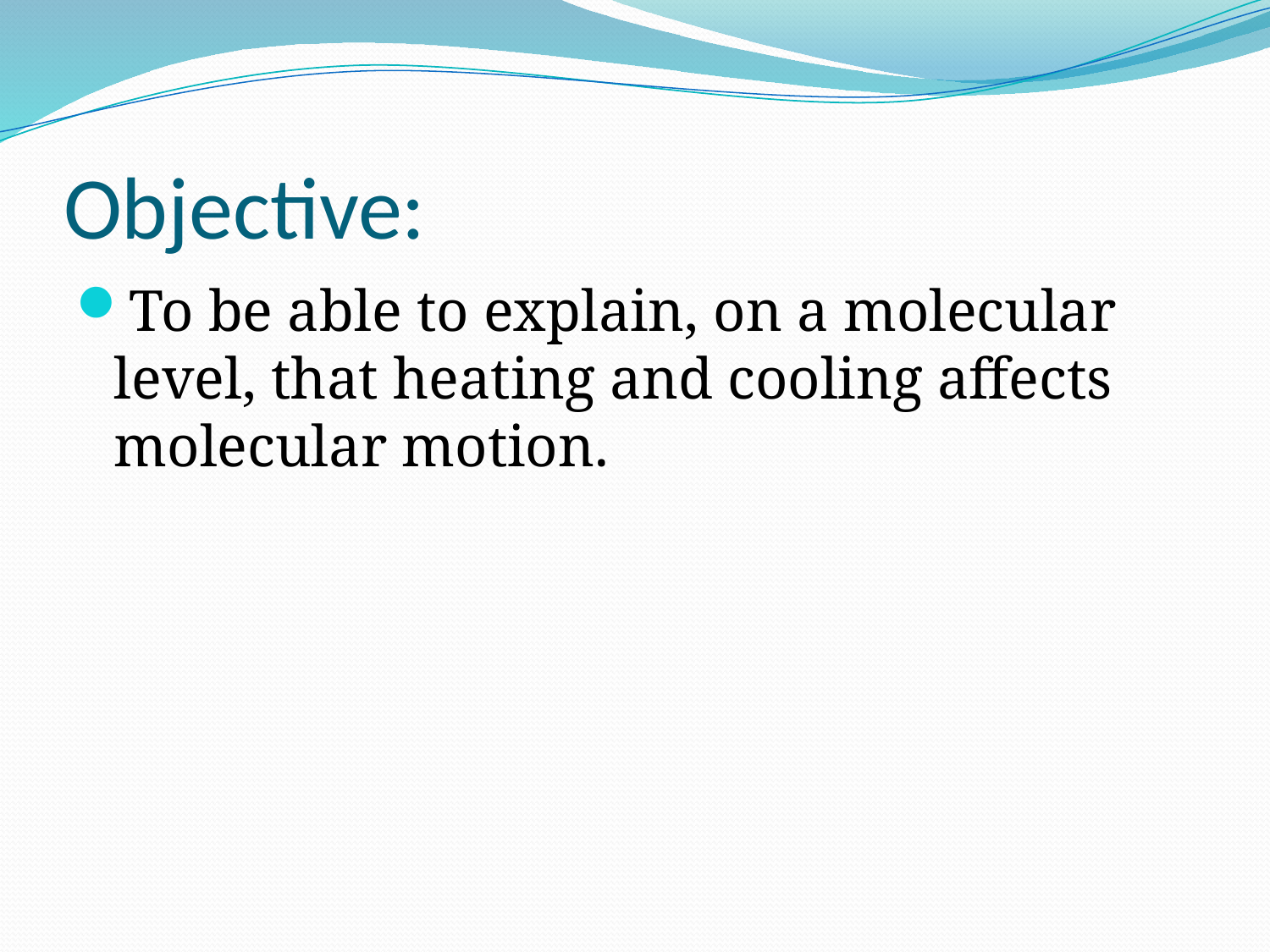

# Objective:
To be able to explain, on a molecular level, that heating and cooling affects molecular motion.